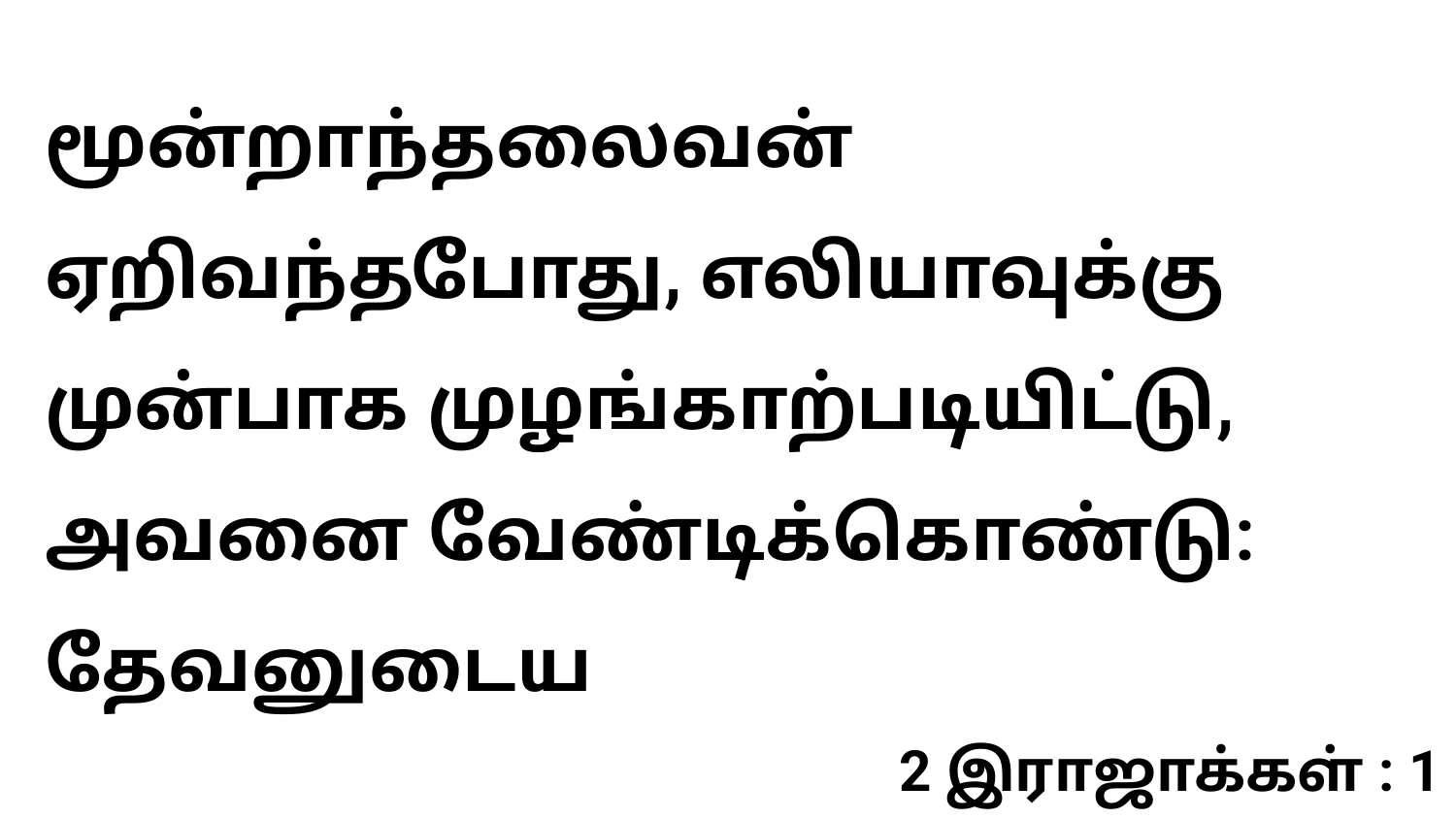

மூன்றாந்தலைவன் ஏறிவந்தபோது, எலியாவுக்கு முன்பாக முழங்காற்படியிட்டு, அவனை வேண்டிக்கொண்டு: தேவனுடைய
2 இராஜாக்கள் : 1